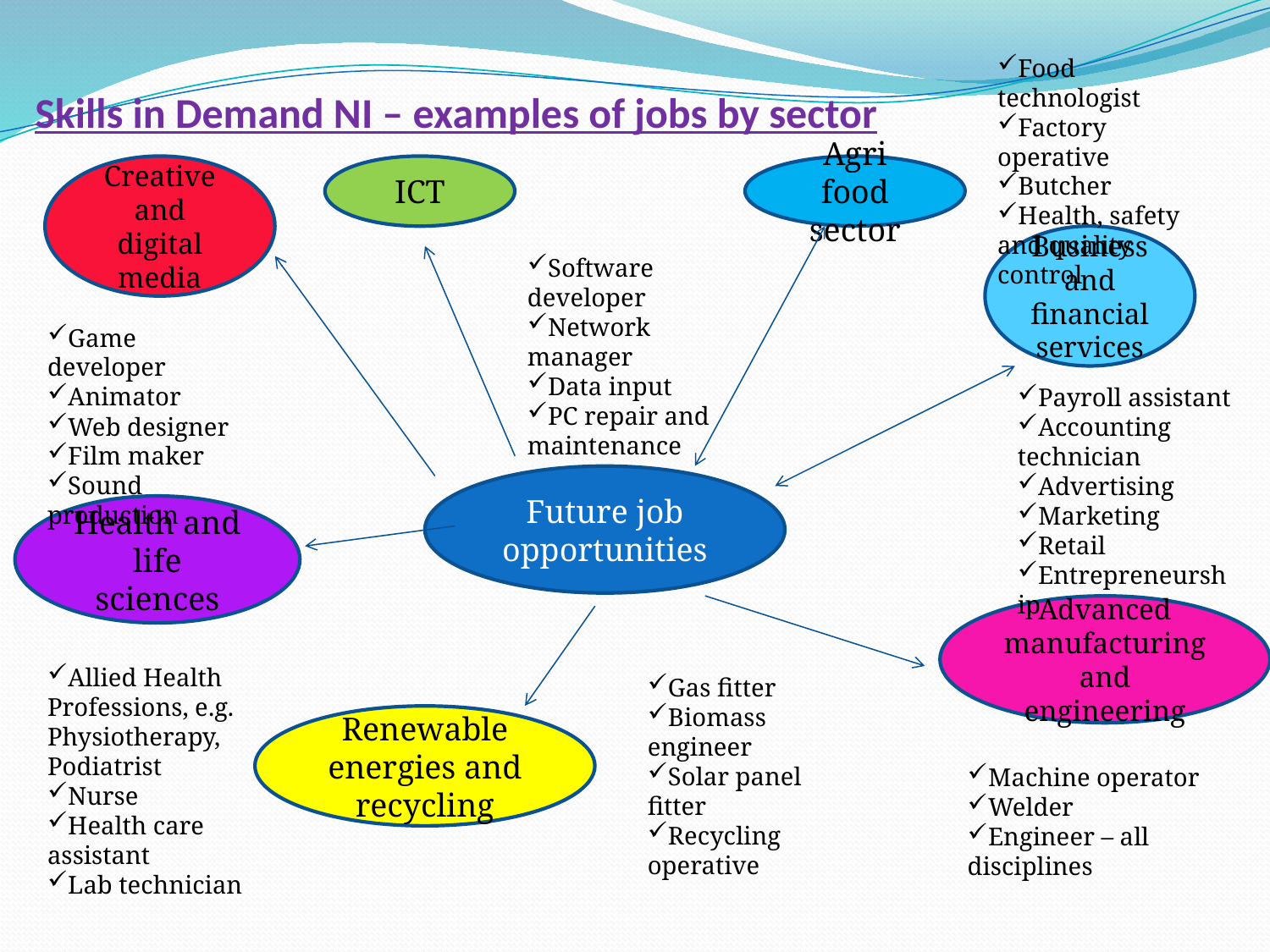

# Skills in Demand NI – examples of jobs by sector
Food technologist
Factory operative
Butcher
Health, safety and quality control

Creative and digital media
ICT
Agri food sector
Business and financial services
Software developer
Network manager
Data input
PC repair and maintenance
Game developer
Animator
Web designer
Film maker
Sound production

Payroll assistant
Accounting technician
Advertising
Marketing
Retail
Entrepreneurship

Future job opportunities
Health and life sciences
Advanced manufacturing and engineering
Allied Health Professions, e.g. Physiotherapy, Podiatrist
Nurse
Health care assistant
Lab technician
Gas fitter
Biomass engineer
Solar panel fitter
Recycling operative

Renewable energies and recycling
Machine operator
Welder
Engineer – all disciplines